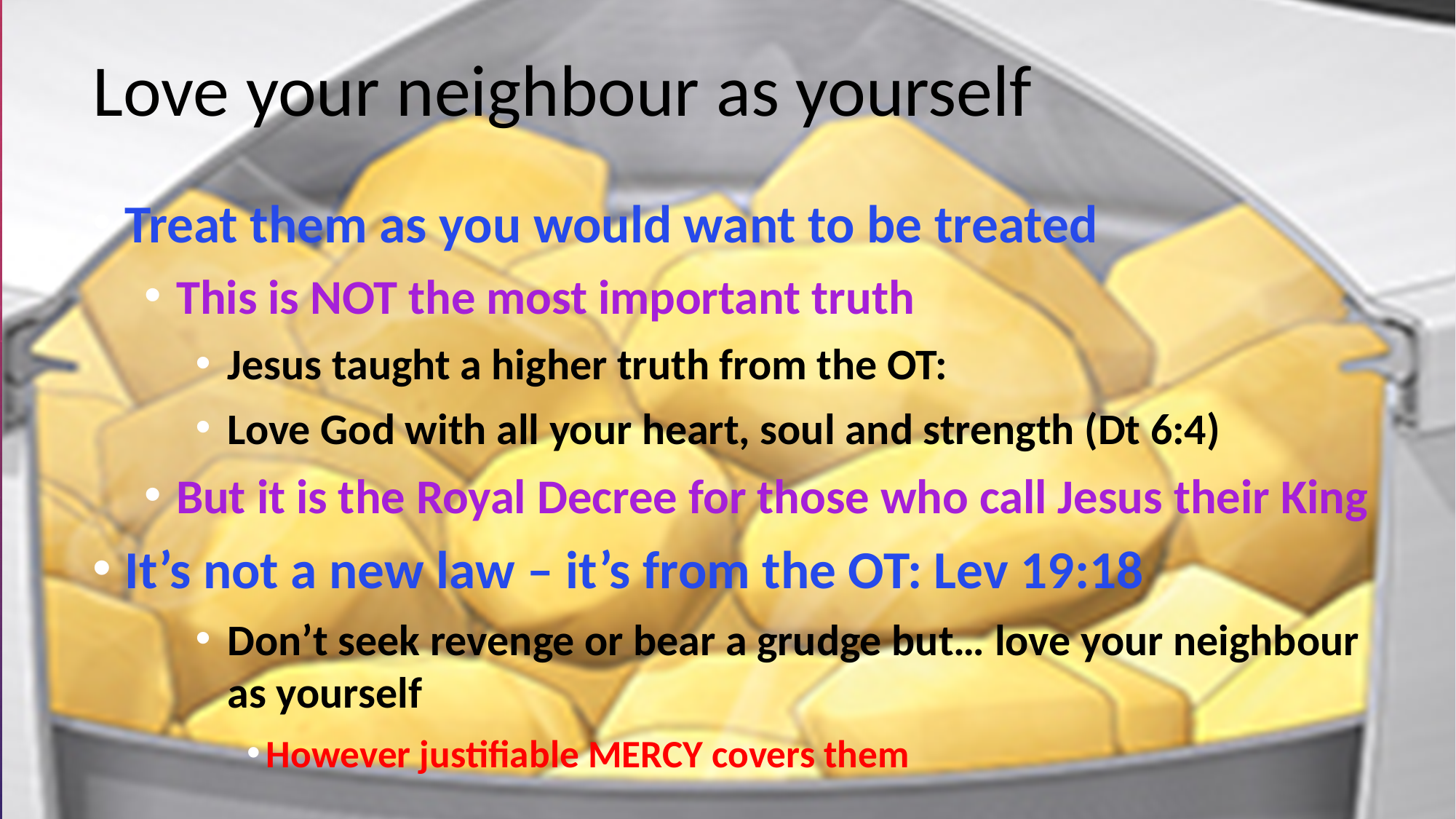

# Love your neighbour as yourself
Treat them as you would want to be treated
This is NOT the most important truth
Jesus taught a higher truth from the OT:
Love God with all your heart, soul and strength (Dt 6:4)
But it is the Royal Decree for those who call Jesus their King
It’s not a new law – it’s from the OT: Lev 19:18
Don’t seek revenge or bear a grudge but… love your neighbour as yourself
However justifiable MERCY covers them